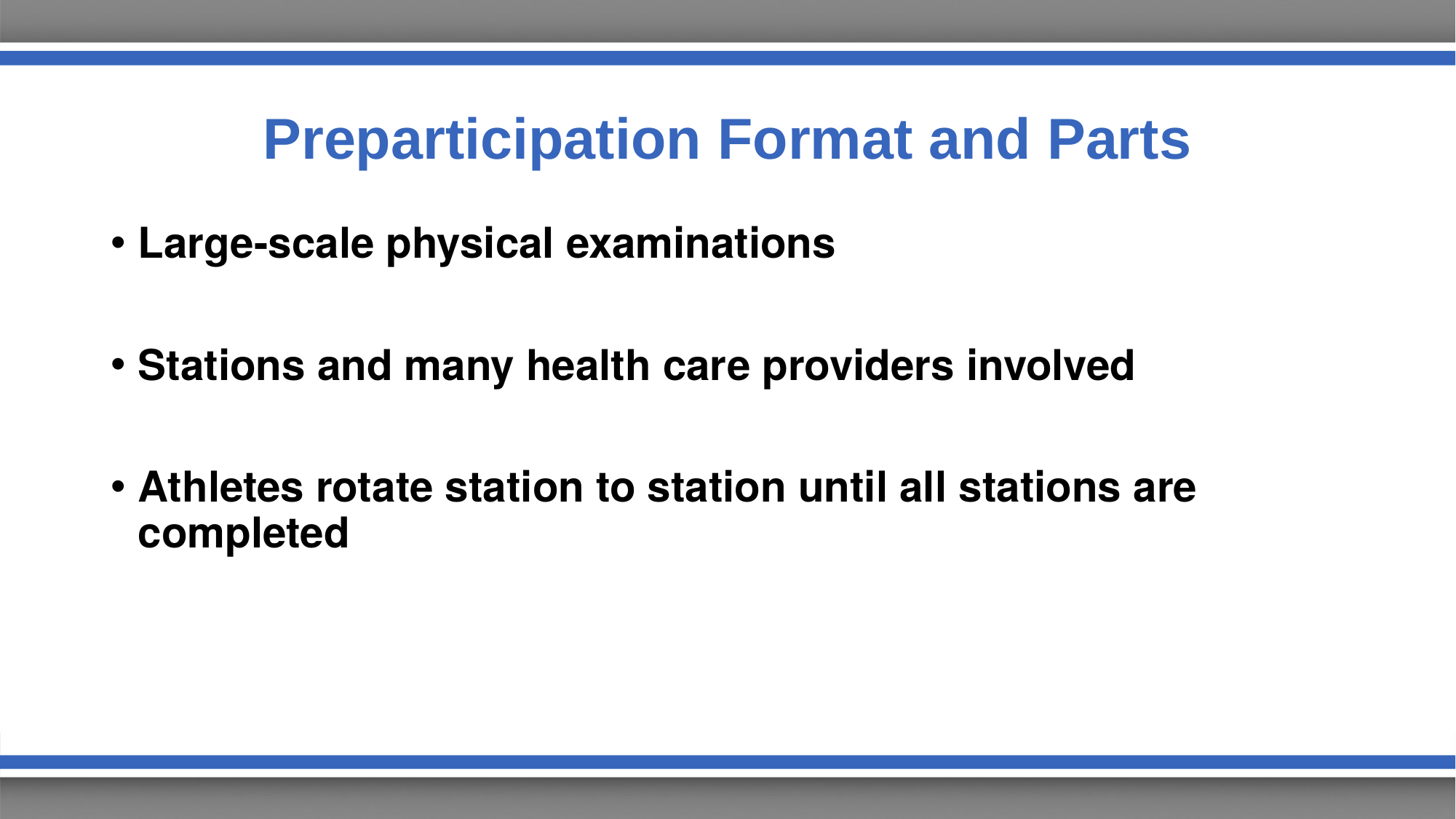

# Preparticipation Format and Parts
Large-scale physical examinations

Stations and many health care providers involved

Athletes rotate station to station until all stations are completed